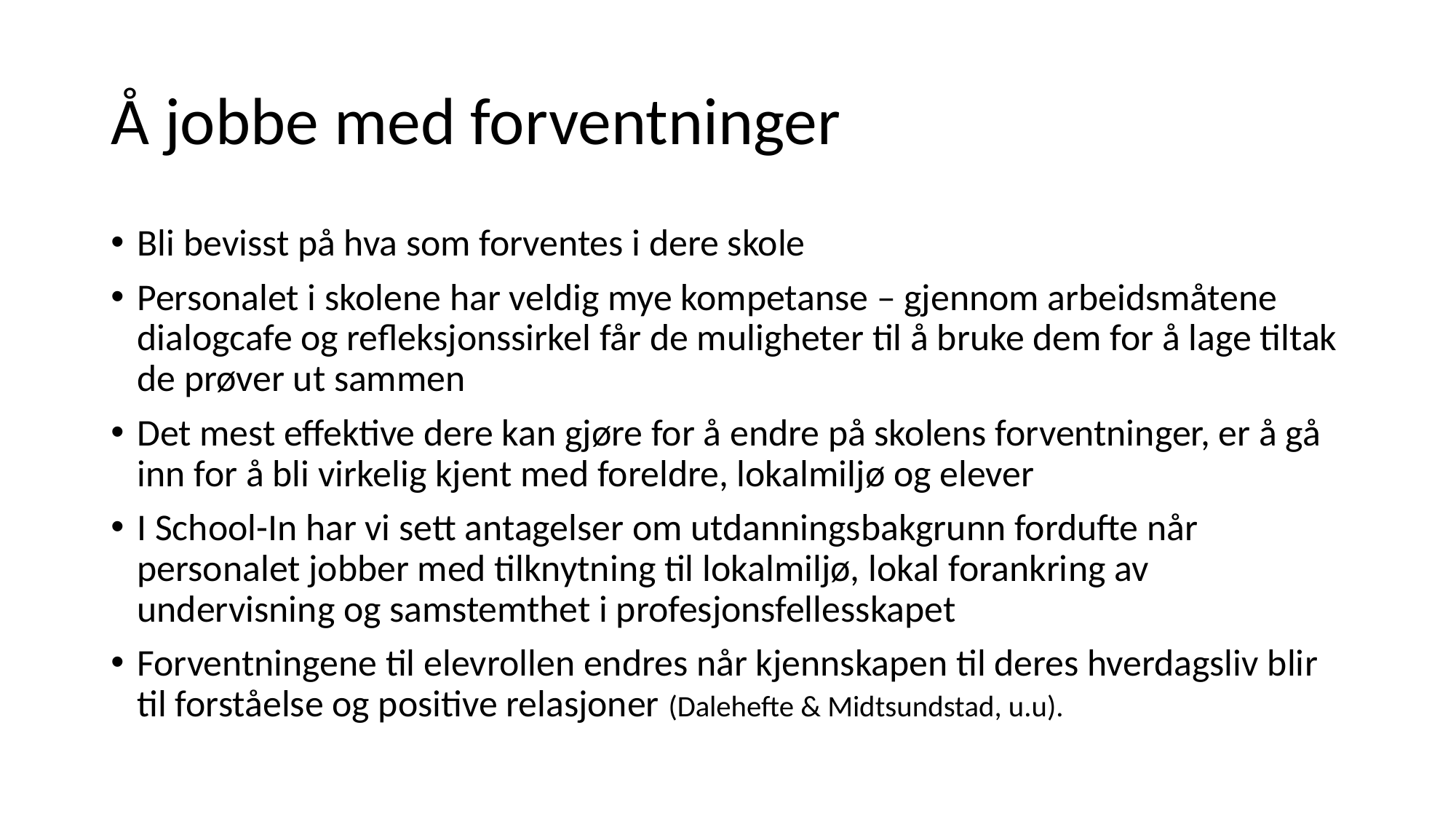

# Å jobbe med forventninger
Bli bevisst på hva som forventes i dere skole
Personalet i skolene har veldig mye kompetanse – gjennom arbeidsmåtene dialogcafe og refleksjonssirkel får de muligheter til å bruke dem for å lage tiltak de prøver ut sammen
Det mest effektive dere kan gjøre for å endre på skolens forventninger, er å gå inn for å bli virkelig kjent med foreldre, lokalmiljø og elever
I School-In har vi sett antagelser om utdanningsbakgrunn fordufte når personalet jobber med tilknytning til lokalmiljø, lokal forankring av undervisning og samstemthet i profesjonsfellesskapet
Forventningene til elevrollen endres når kjennskapen til deres hverdagsliv blir til forståelse og positive relasjoner (Dalehefte & Midtsundstad, u.u).